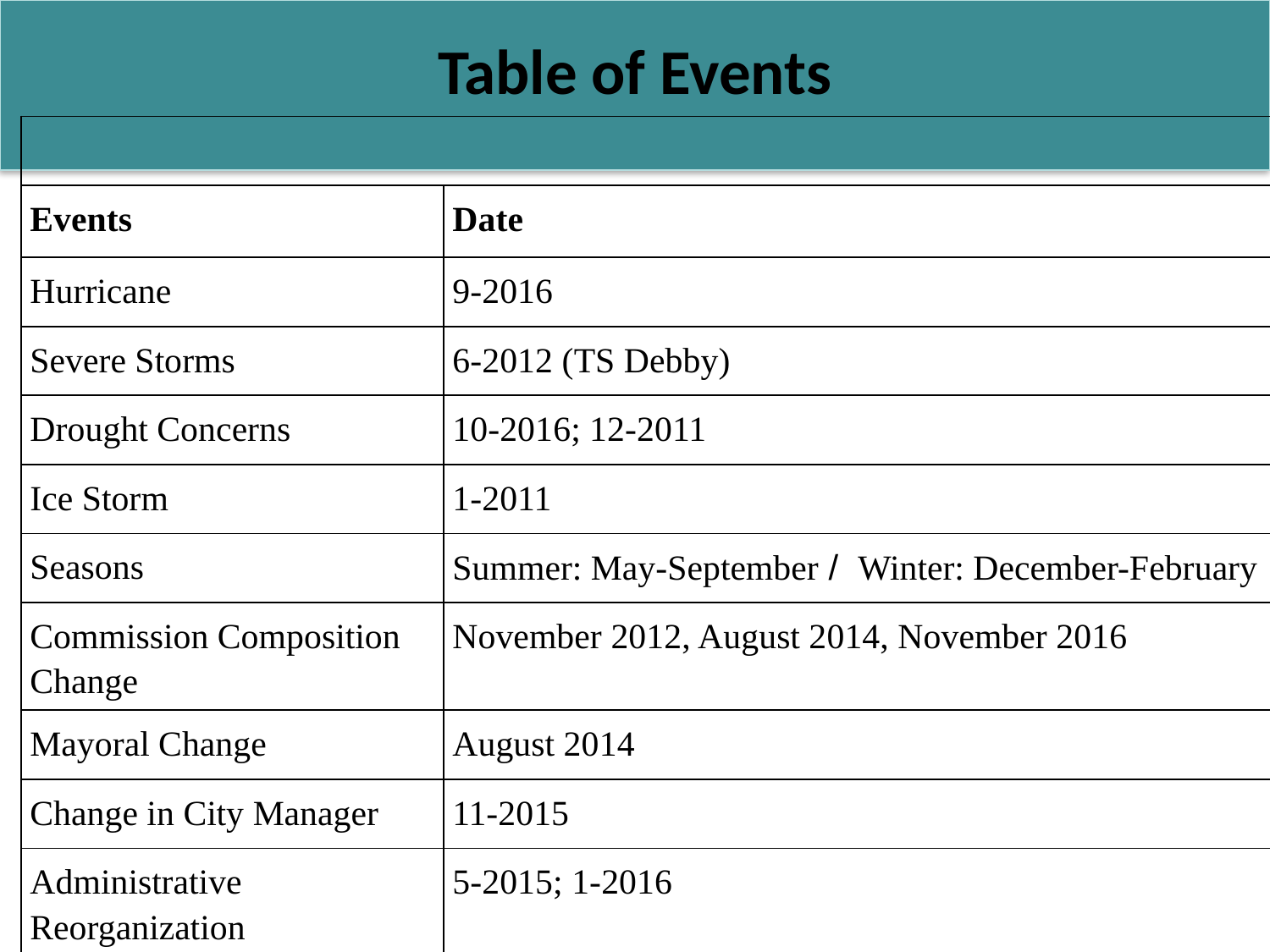

# Table of Events
|  |  |
| --- | --- |
| Events | Date |
| Hurricane | 9-2016 |
| Severe Storms | 6-2012 (TS Debby) |
| Drought Concerns | 10-2016; 12-2011 |
| Ice Storm | 1-2011 |
| Seasons | Summer: May-September / Winter: December-February |
| Commission Composition Change | November 2012, August 2014, November 2016 |
| Mayoral Change | August 2014 |
| Change in City Manager | 11-2015 |
| Administrative Reorganization | 5-2015; 1-2016 |